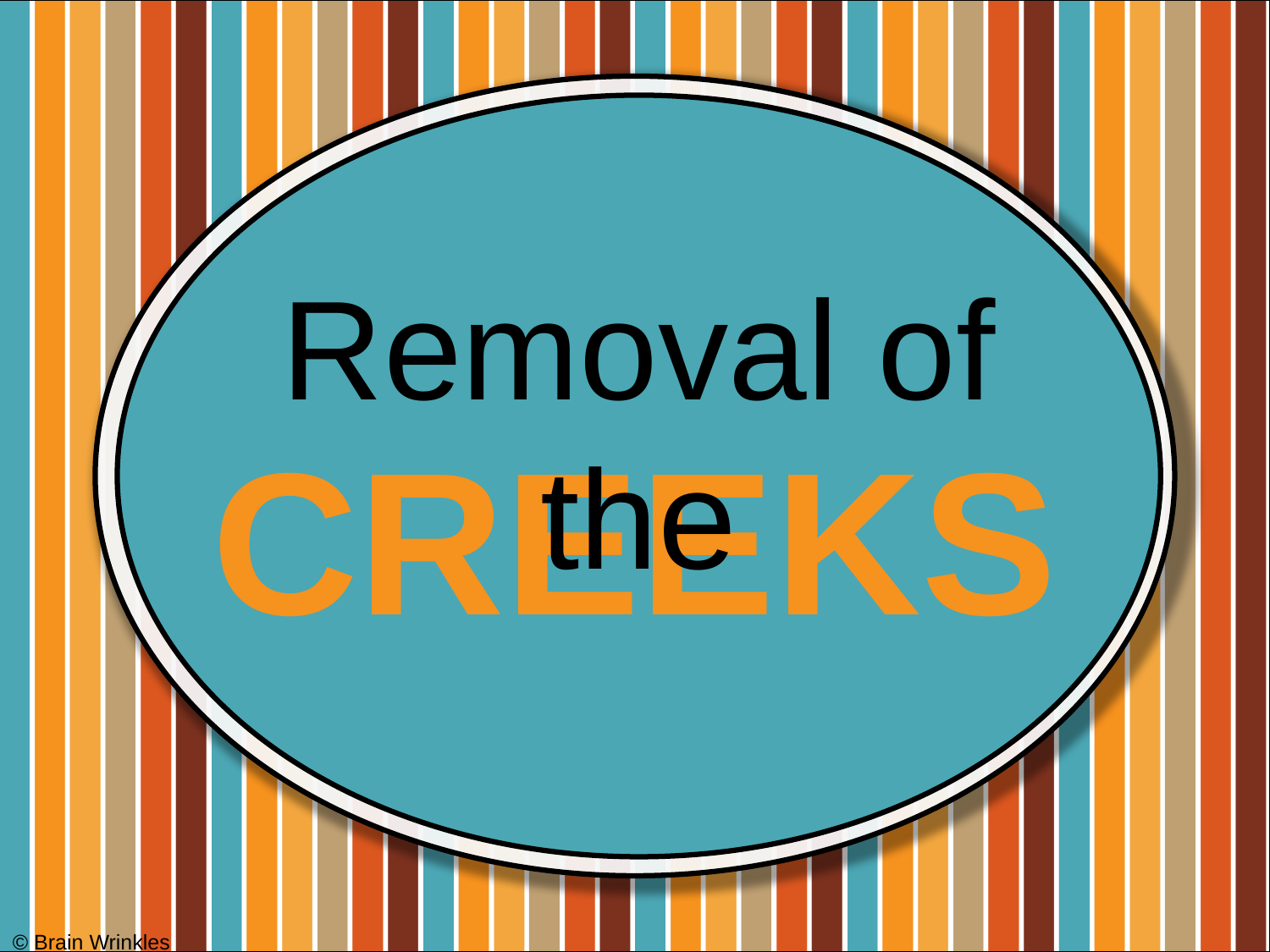

Removal of the
CREEKS
© Brain Wrinkles